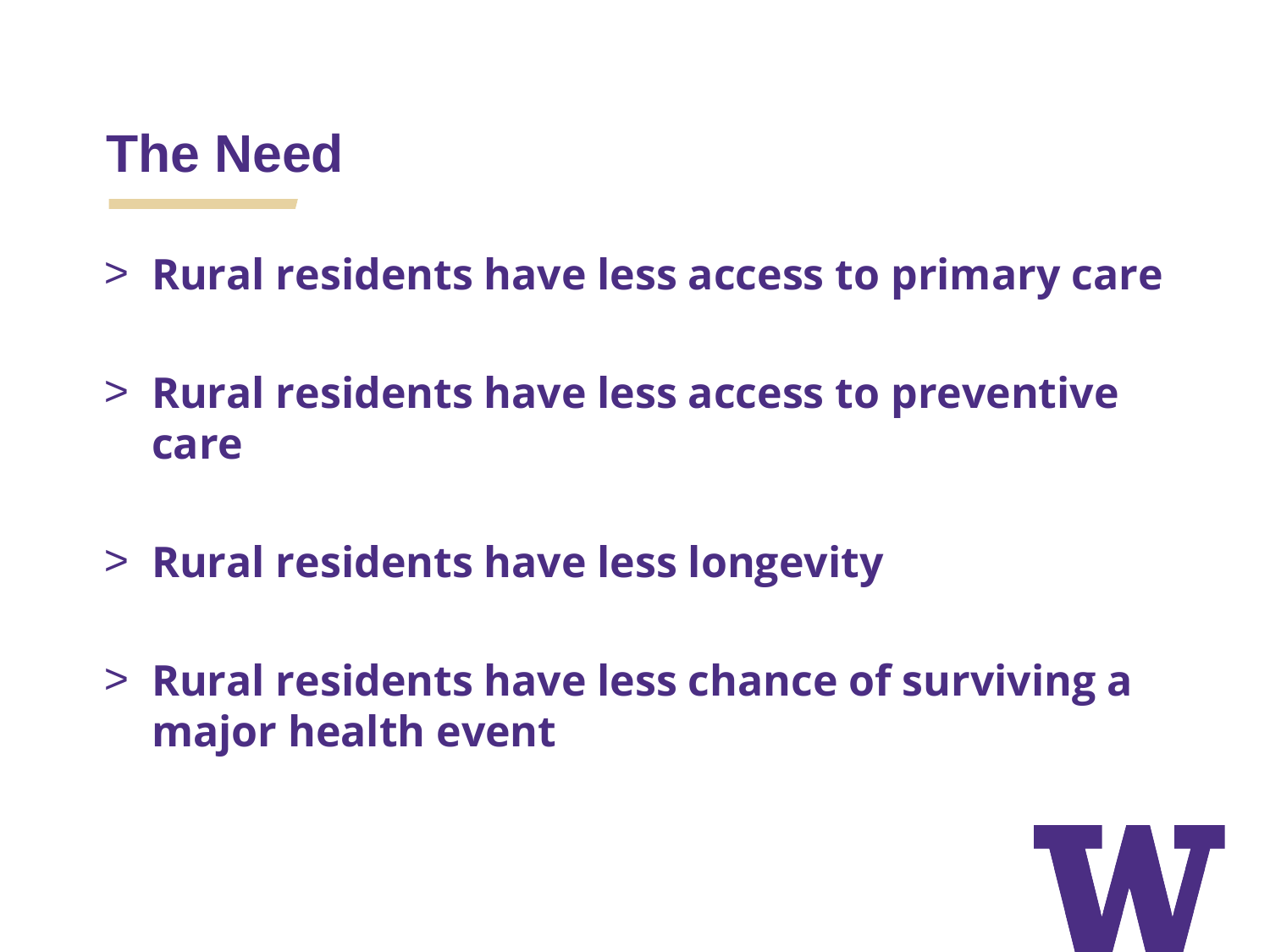

# The Need
Rural residents have less access to primary care

Rural residents have less access to preventive care

Rural residents have less longevity

Rural residents have less chance of surviving a major health event